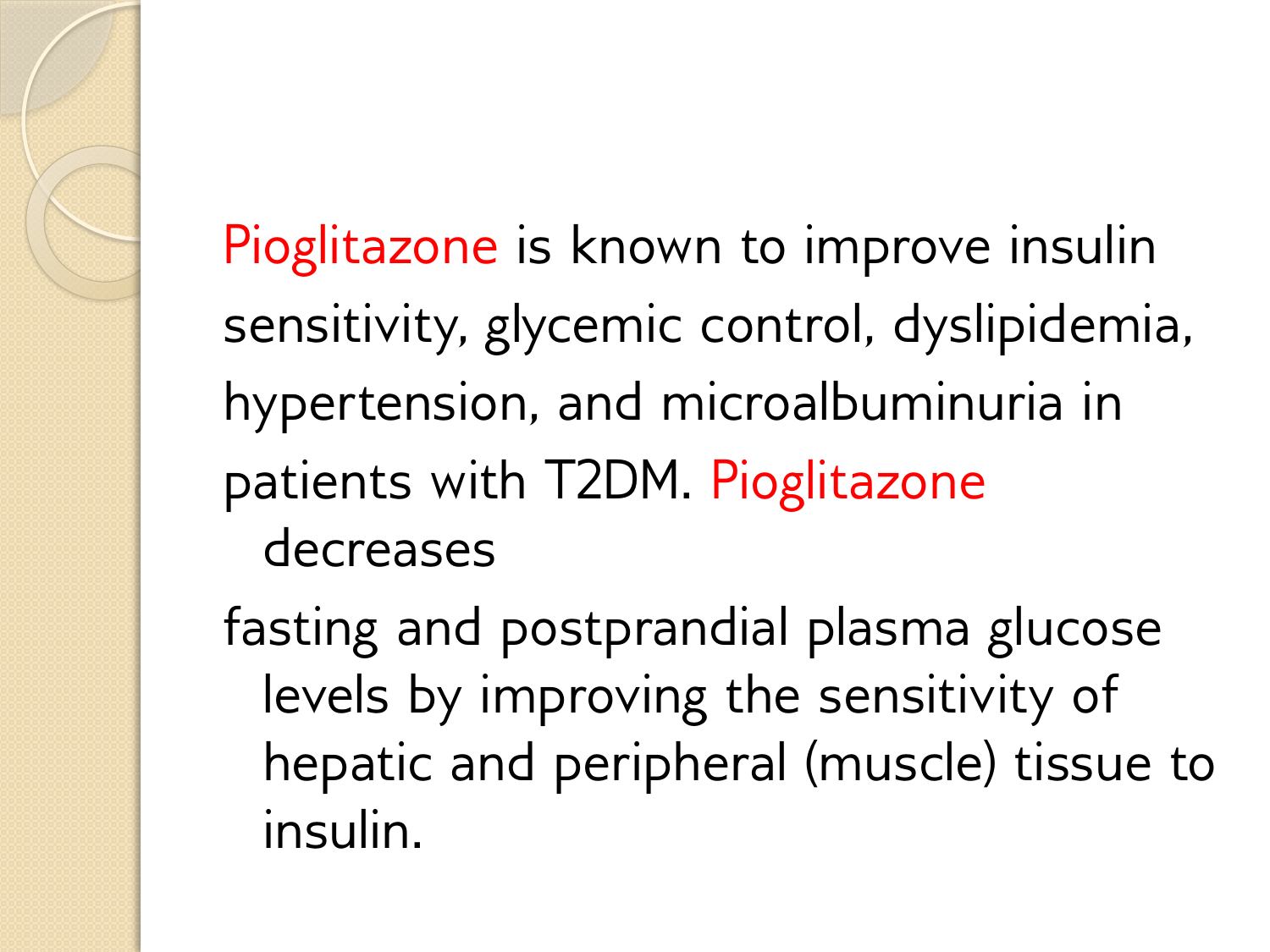

#
Pioglitazone is known to improve insulin
sensitivity, glycemic control, dyslipidemia,
hypertension, and microalbuminuria in
patients with T2DM. Pioglitazone decreases
fasting and postprandial plasma glucose levels by improving the sensitivity of hepatic and peripheral (muscle) tissue to insulin.